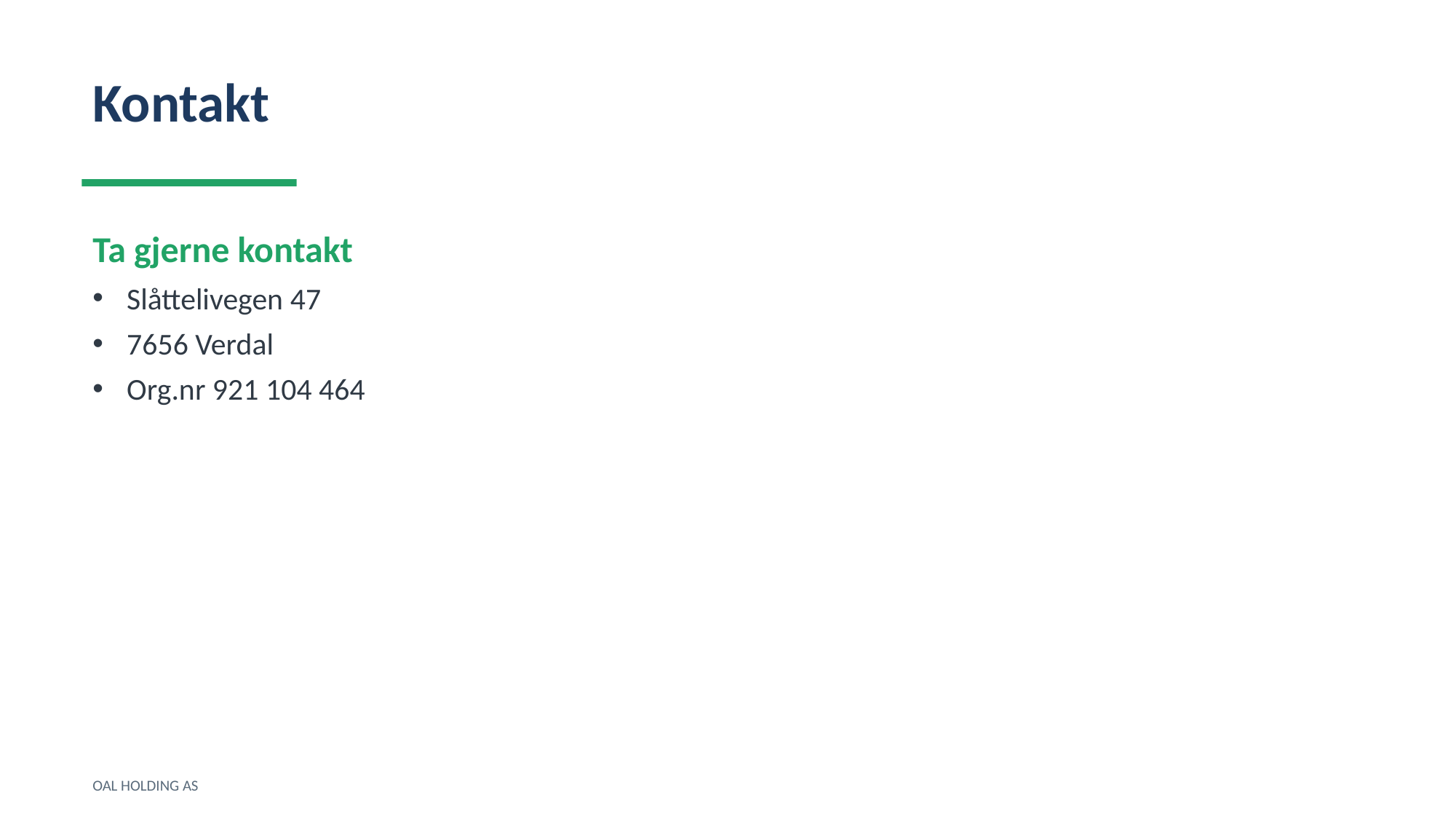

Kontakt

Ta gjerne kontakt
Slåttelivegen 47
7656 Verdal
Org.nr 921 104 464
OAL HOLDING AS